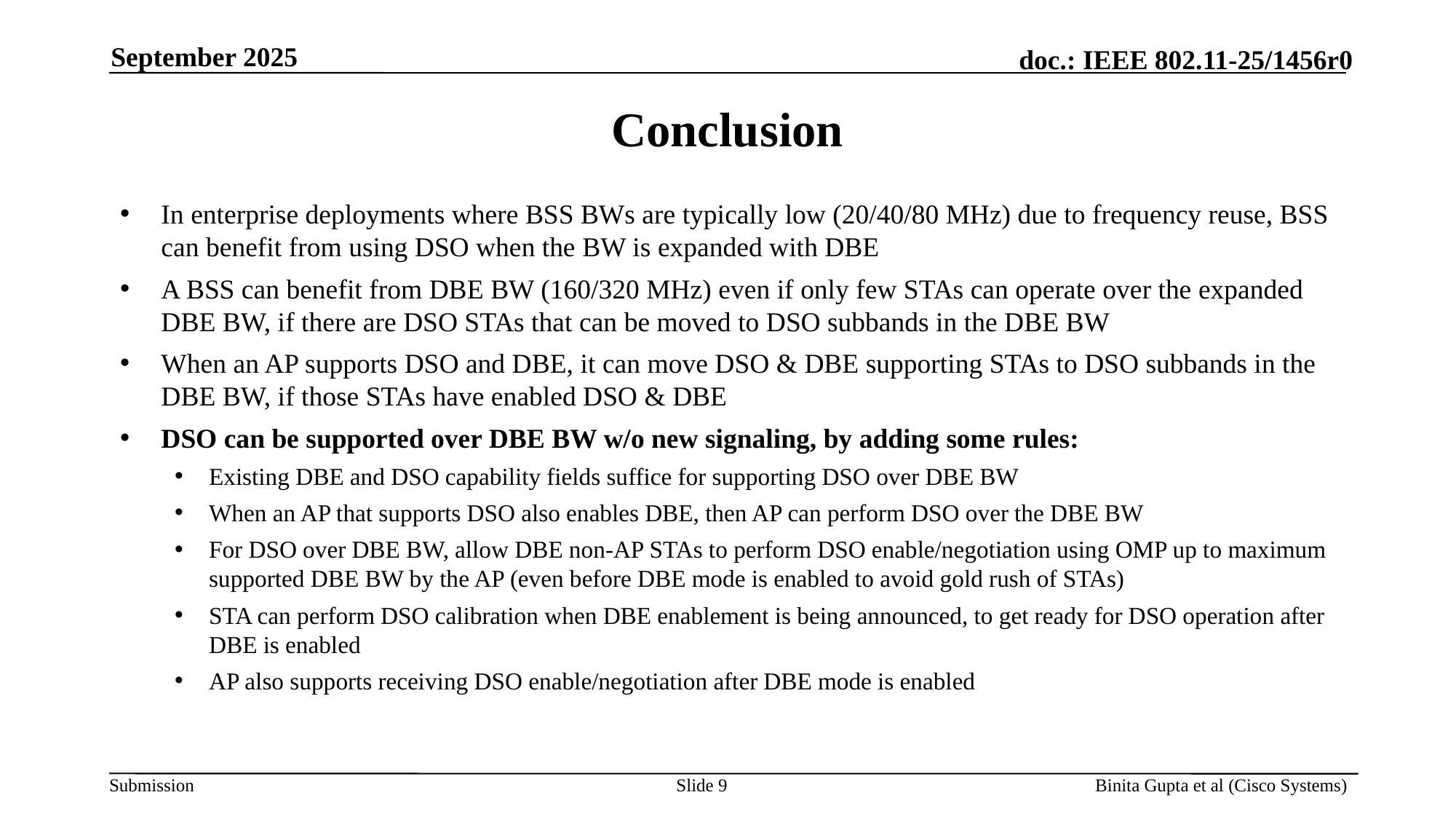

September 2025
# Conclusion
In enterprise deployments where BSS BWs are typically low (20/40/80 MHz) due to frequency reuse, BSS can benefit from using DSO when the BW is expanded with DBE
A BSS can benefit from DBE BW (160/320 MHz) even if only few STAs can operate over the expanded DBE BW, if there are DSO STAs that can be moved to DSO subbands in the DBE BW
When an AP supports DSO and DBE, it can move DSO & DBE supporting STAs to DSO subbands in the DBE BW, if those STAs have enabled DSO & DBE
DSO can be supported over DBE BW w/o new signaling, by adding some rules:
Existing DBE and DSO capability fields suffice for supporting DSO over DBE BW
When an AP that supports DSO also enables DBE, then AP can perform DSO over the DBE BW
For DSO over DBE BW, allow DBE non-AP STAs to perform DSO enable/negotiation using OMP up to maximum supported DBE BW by the AP (even before DBE mode is enabled to avoid gold rush of STAs)
STA can perform DSO calibration when DBE enablement is being announced, to get ready for DSO operation after DBE is enabled
AP also supports receiving DSO enable/negotiation after DBE mode is enabled

Slide 9
Binita Gupta et al (Cisco Systems)